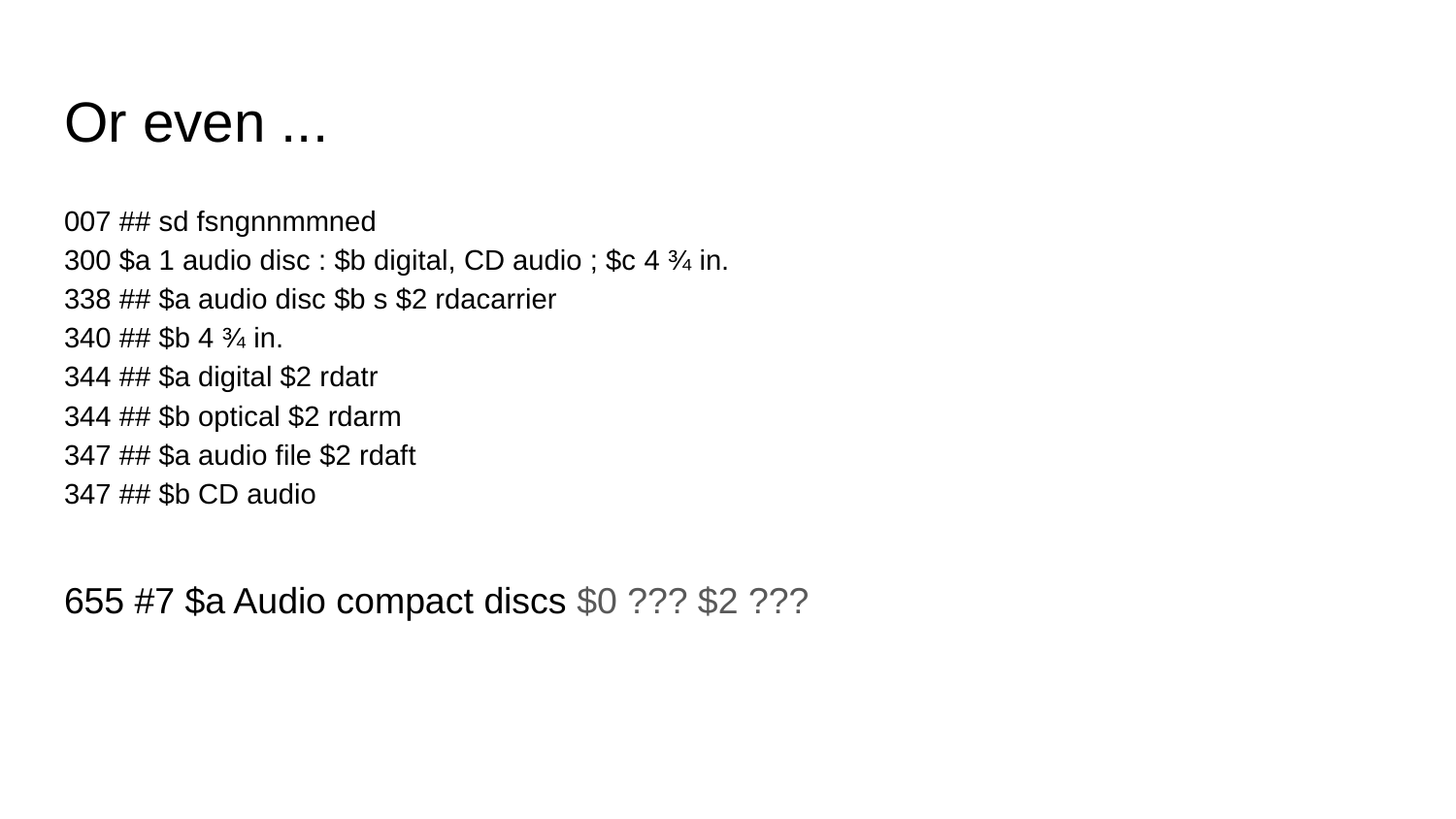

# Or even ...
007 ## sd fsngnnmmned
300 $a 1 audio disc : $b digital, CD audio ; $c 4 ¾ in.
338 ## $a audio disc $b s $2 rdacarrier
340 ## $b 4 ¾ in.
344 ## $a digital $2 rdatr
344 ## $b optical $2 rdarm
347 ## $a audio file $2 rdaft
347 ## $b CD audio

655 #7 $a Audio compact discs $0 ??? $2 ???